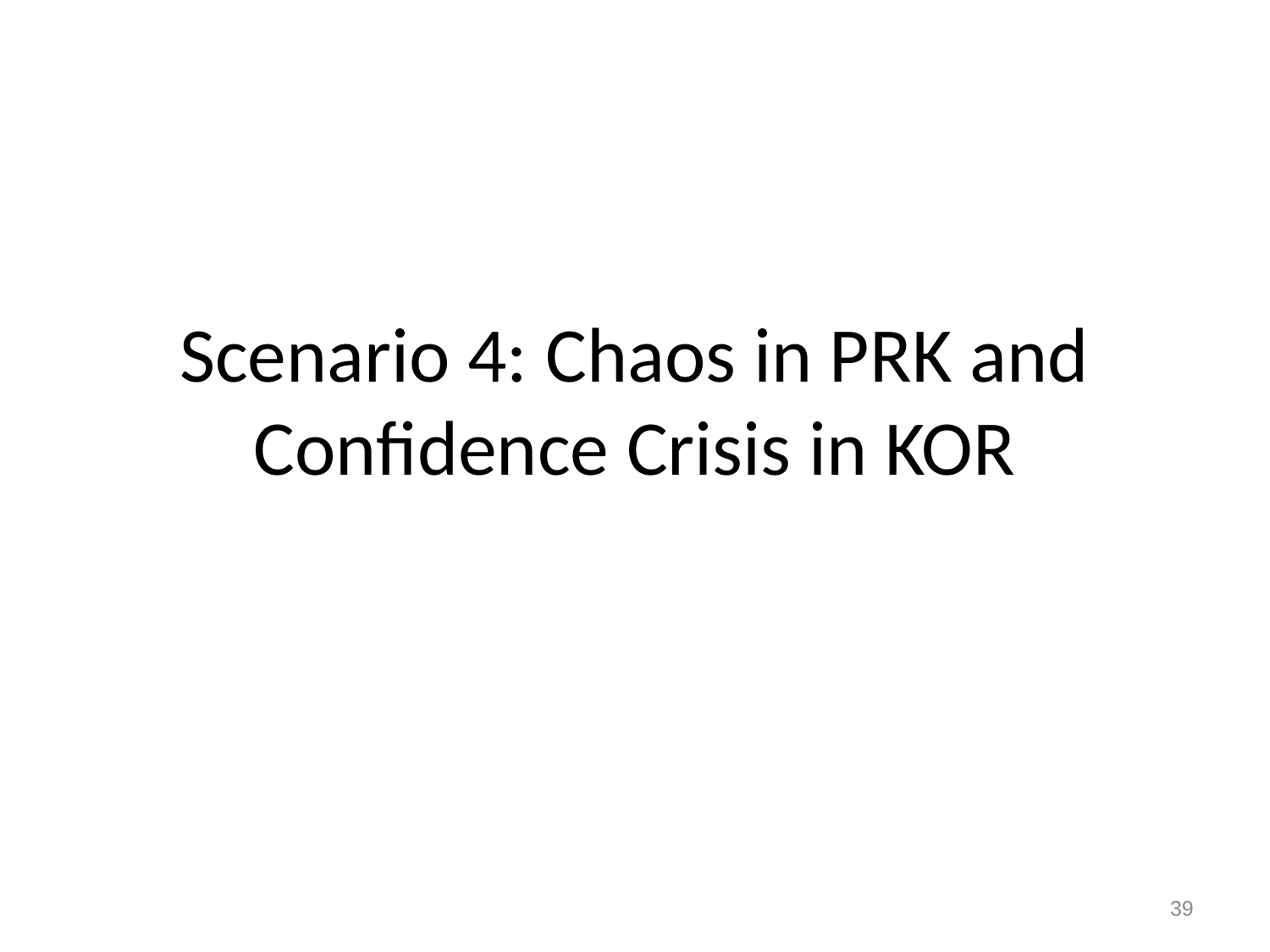

# Scenario 4: Chaos in PRK and Confidence Crisis in KOR

39